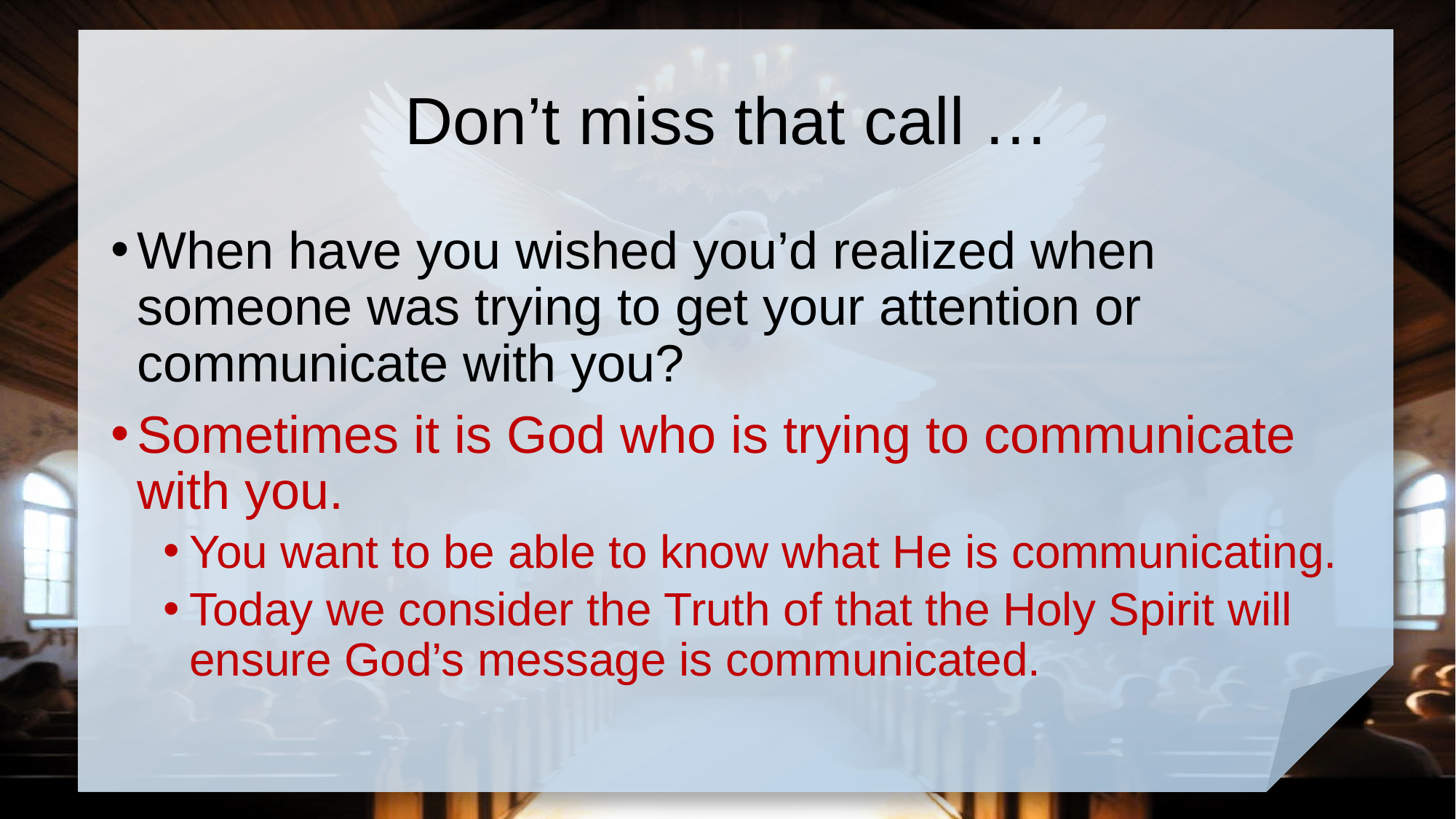

# Don’t miss that call …
When have you wished you’d realized when someone was trying to get your attention or communicate with you?
Sometimes it is God who is trying to communicate with you.
You want to be able to know what He is communicating.
Today we consider the Truth of that the Holy Spirit will ensure God’s message is communicated.